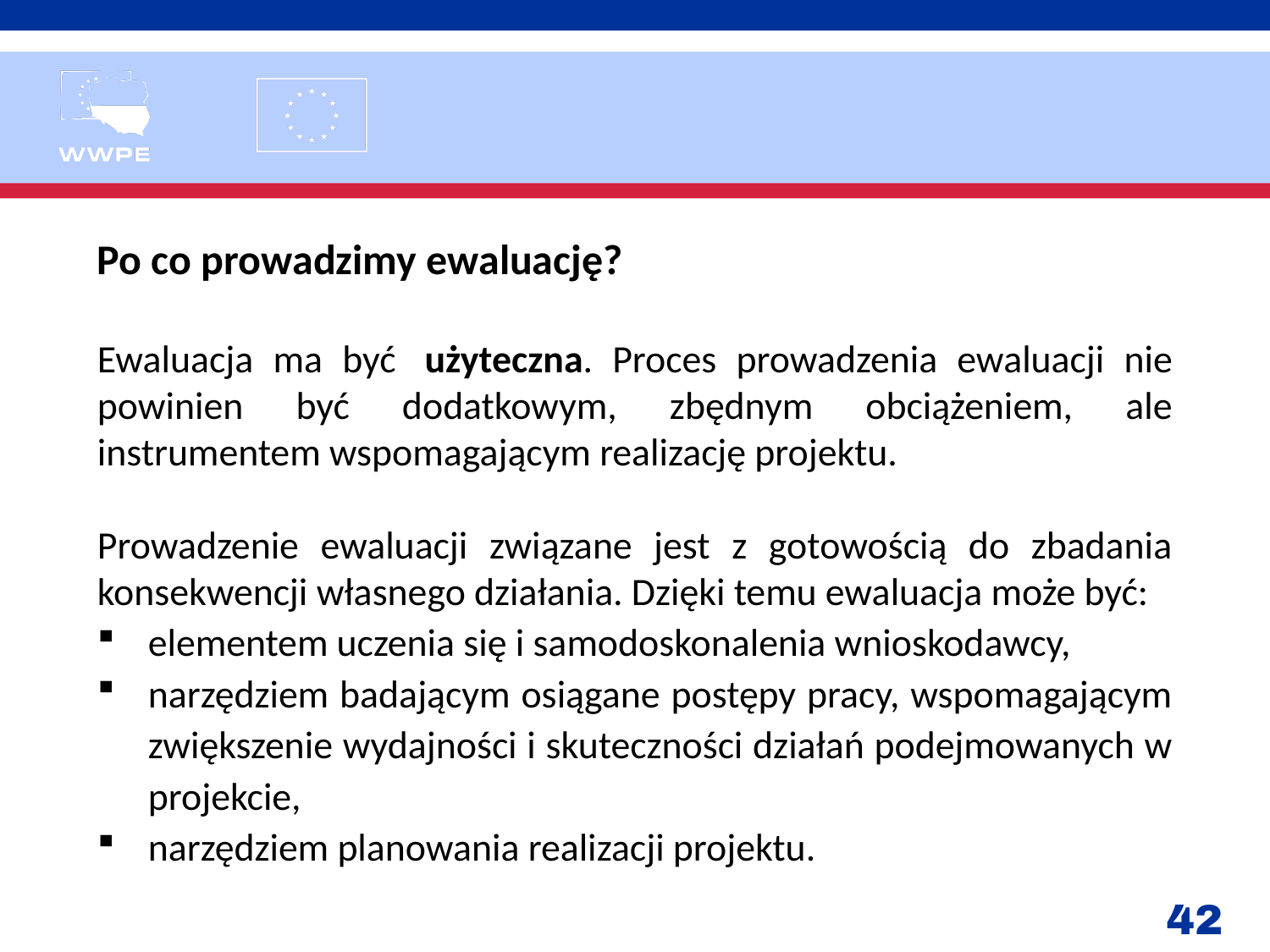

Po co prowadzimy ewaluację?

Ewaluacja ma być  użyteczna. Proces prowadzenia ewaluacji nie powinien być dodatkowym, zbędnym obciążeniem, ale instrumentem wspomagającym realizację projektu.

Prowadzenie ewaluacji związane jest z gotowością do zbadania konsekwencji własnego działania. Dzięki temu ewaluacja może być:
elementem uczenia się i samodoskonalenia wnioskodawcy,
narzędziem badającym osiągane postępy pracy, wspomagającym zwiększenie wydajności i skuteczności działań podejmowanych w projekcie,
narzędziem planowania realizacji projektu.